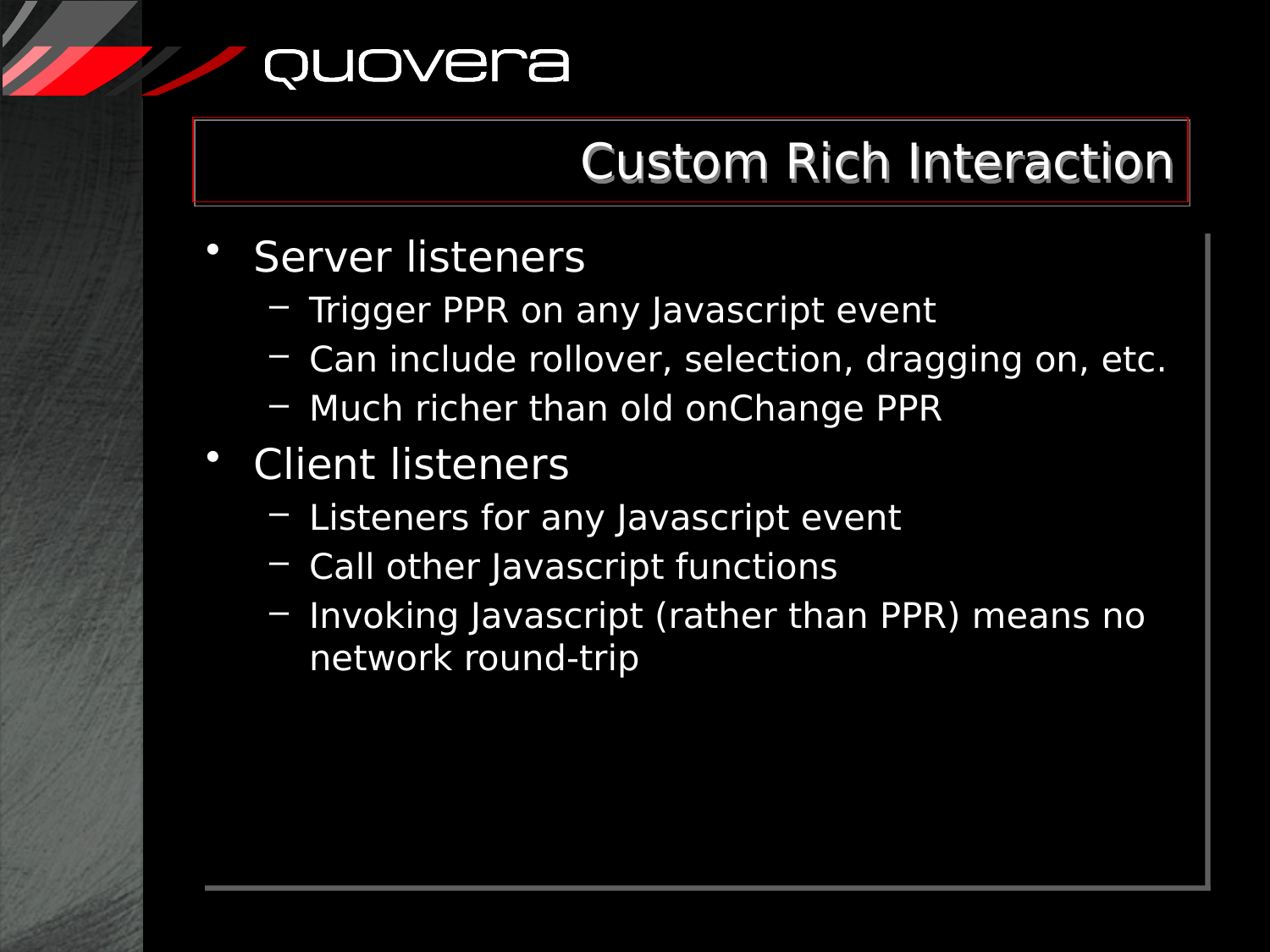

# Custom Rich Interaction
Server listeners
Trigger PPR on any Javascript event
Can include rollover, selection, dragging on, etc.
Much richer than old onChange PPR
Client listeners
Listeners for any Javascript event
Call other Javascript functions
Invoking Javascript (rather than PPR) means no network round-trip